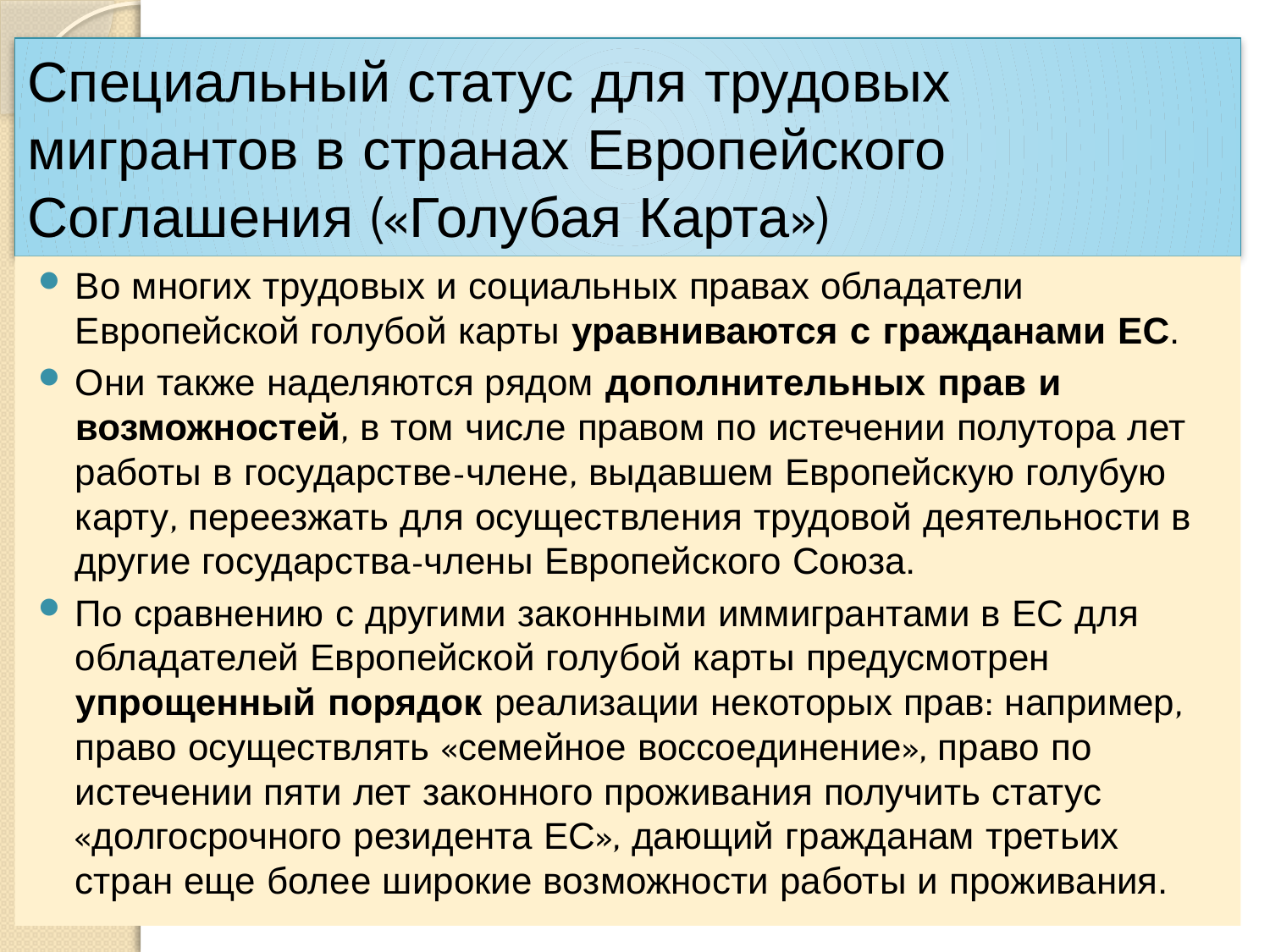

# Специальный статус для трудовых мигрантов в странах Европейского Соглашения («Голубая Карта»)
Во многих трудовых и социальных правах обладатели Европейской голубой карты уравниваются с гражданами ЕС.
Они также наделяются рядом дополнительных прав и возможностей, в том числе правом по истечении полутора лет работы в государстве-члене, выдавшем Европейскую голубую карту, переезжать для осуществления трудовой деятельности в другие государства-члены Европейского Союза.
По сравнению с другими законными иммигрантами в ЕС для обладателей Европейской голубой карты предусмотрен упрощенный порядок реализации некоторых прав: например, право осуществлять «семейное воссоединение», право по истечении пяти лет законного проживания получить статус «долгосрочного резидента ЕС», дающий гражданам третьих стран еще более широкие возможности работы и проживания.